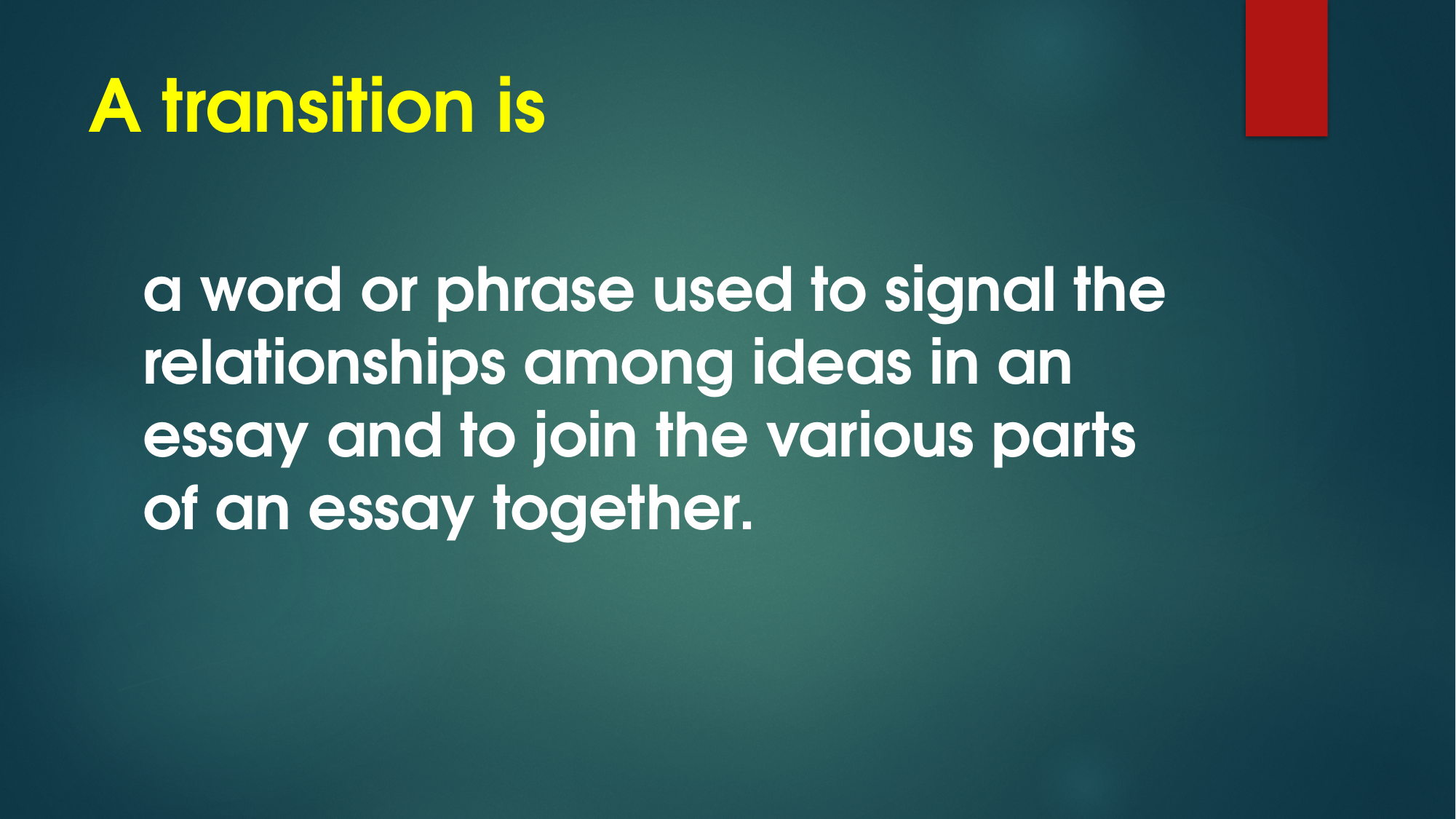

# A transition is
a word or phrase used to signal the relationships among ideas in an essay and to join the various parts of an essay together.